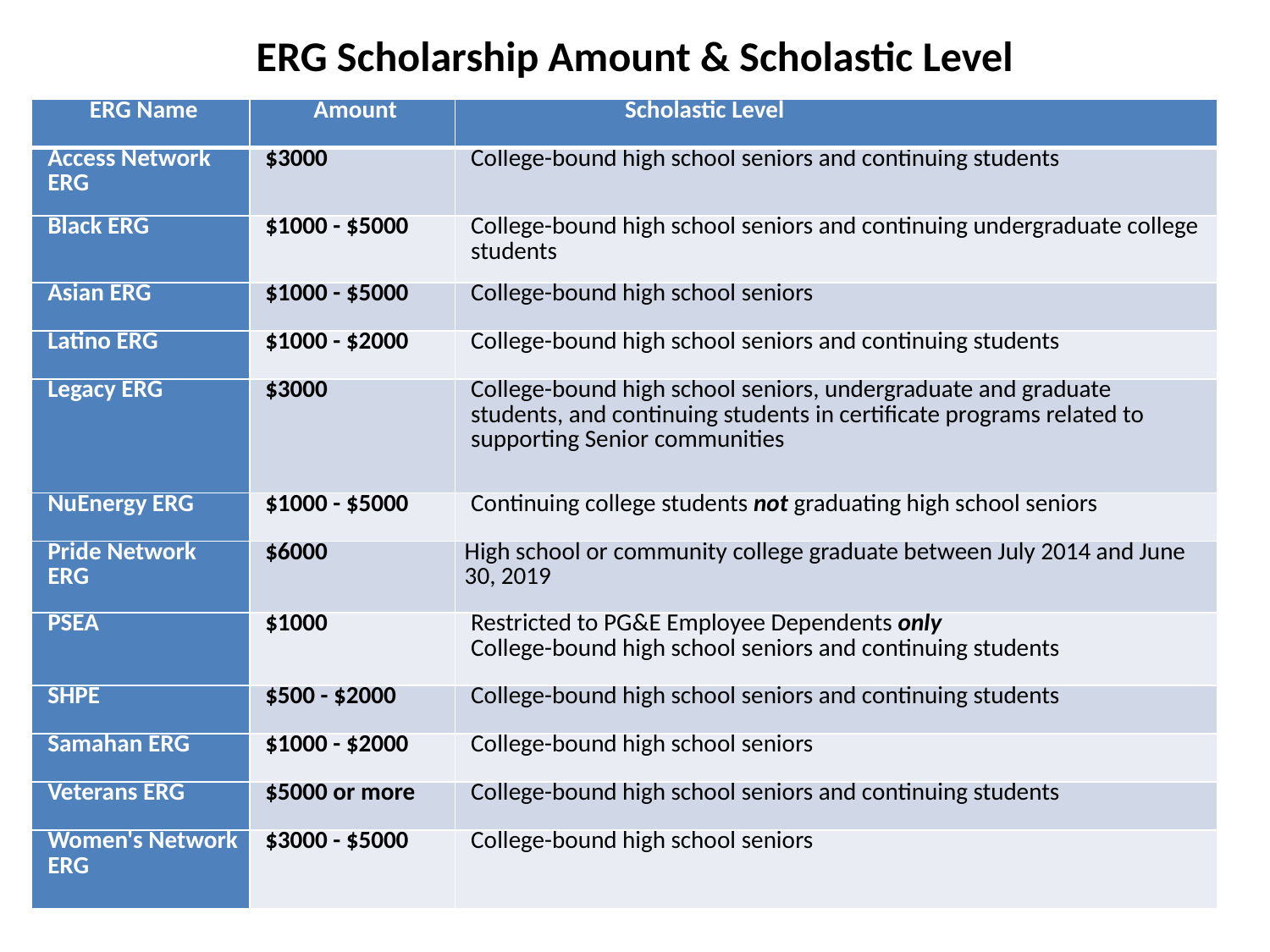

# ERG Scholarship Amount & Scholastic Level
| ERG Name | Amount | Scholastic Level |
| --- | --- | --- |
| Access Network ERG | $3000 | College-bound high school seniors and continuing students |
| Black ERG | $1000 - $5000 | College-bound high school seniors and continuing undergraduate college students |
| Asian ERG | $1000 - $5000 | College-bound high school seniors |
| Latino ERG | $1000 - $2000 | College-bound high school seniors and continuing students |
| Legacy ERG | $3000 | College-bound high school seniors, undergraduate and graduate students, and continuing students in certificate programs related to supporting Senior communities |
| NuEnergy ERG | $1000 - $5000 | Continuing college students not graduating high school seniors |
| Pride Network ERG | $6000 | High school or community college graduate between July 2014 and June 30, 2019 |
| PSEA | $1000 | Restricted to PG&E Employee Dependents only College-bound high school seniors and continuing students |
| SHPE | $500 - $2000 | College-bound high school seniors and continuing students |
| Samahan ERG | $1000 - $2000 | College-bound high school seniors |
| Veterans ERG | $5000 or more | College-bound high school seniors and continuing students |
| Women's Network ERG | $3000 - $5000 | College-bound high school seniors |